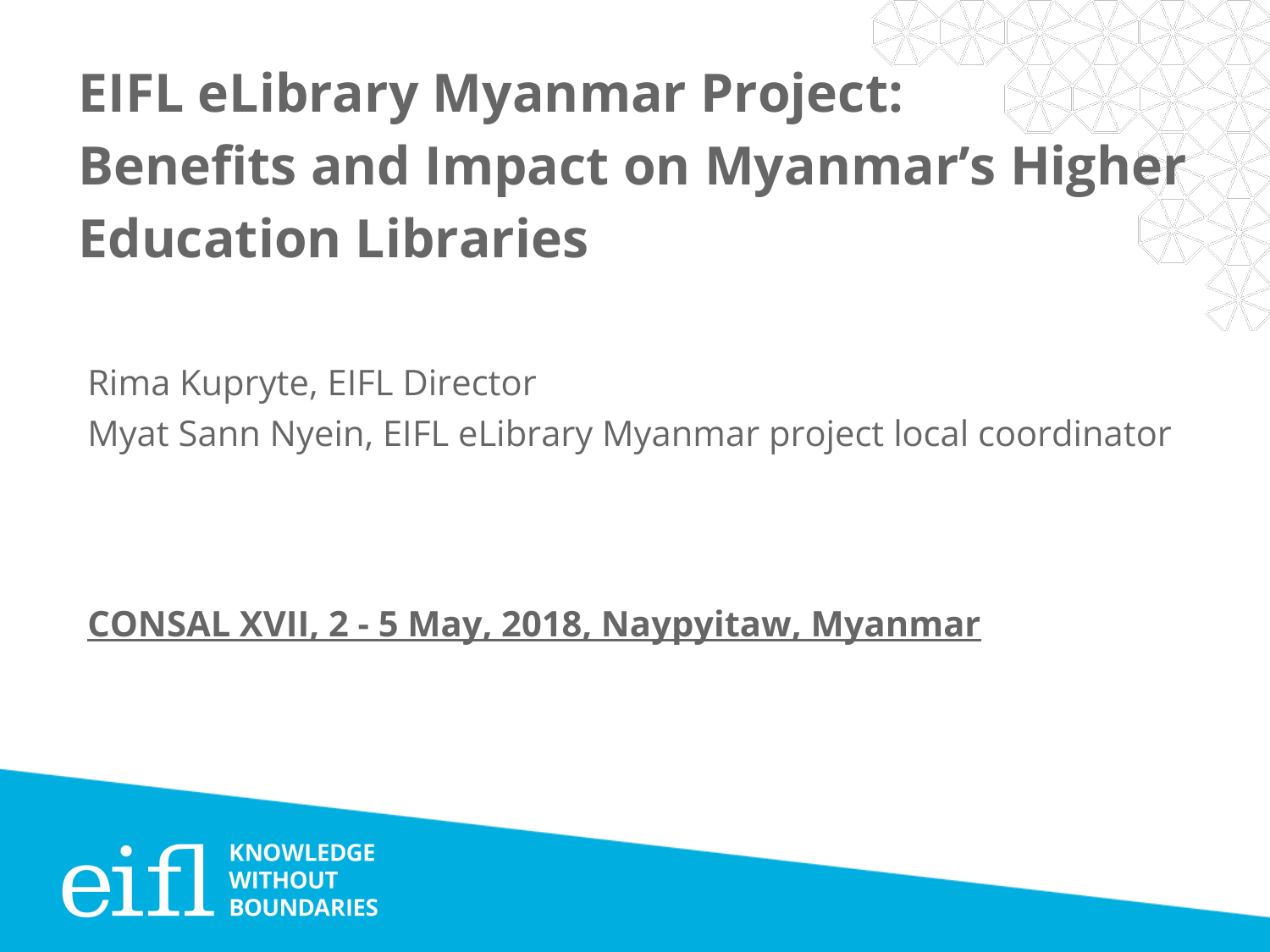

# EIFL eLibrary Myanmar Project:
Benefits and Impact on Myanmar’s Higher Education Libraries

Rima Kupryte, EIFL Director
Myat Sann Nyein, EIFL eLibrary Myanmar project local coordinator

CONSAL XVII, 2 - 5 May, 2018, Naypyitaw, Myanmar